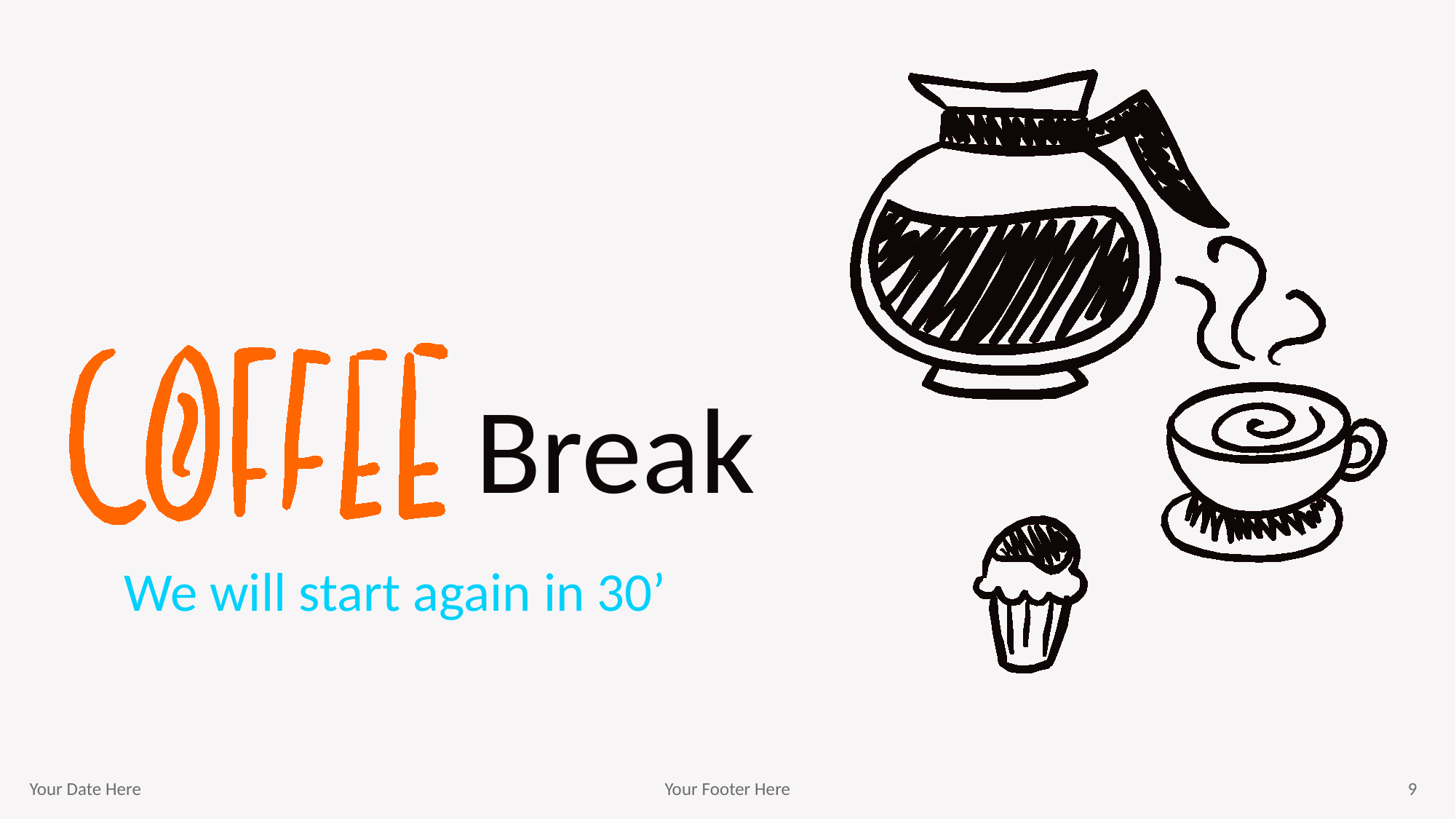

# Break

We will start again in 30’
Your Date Here
Your Footer Here
9